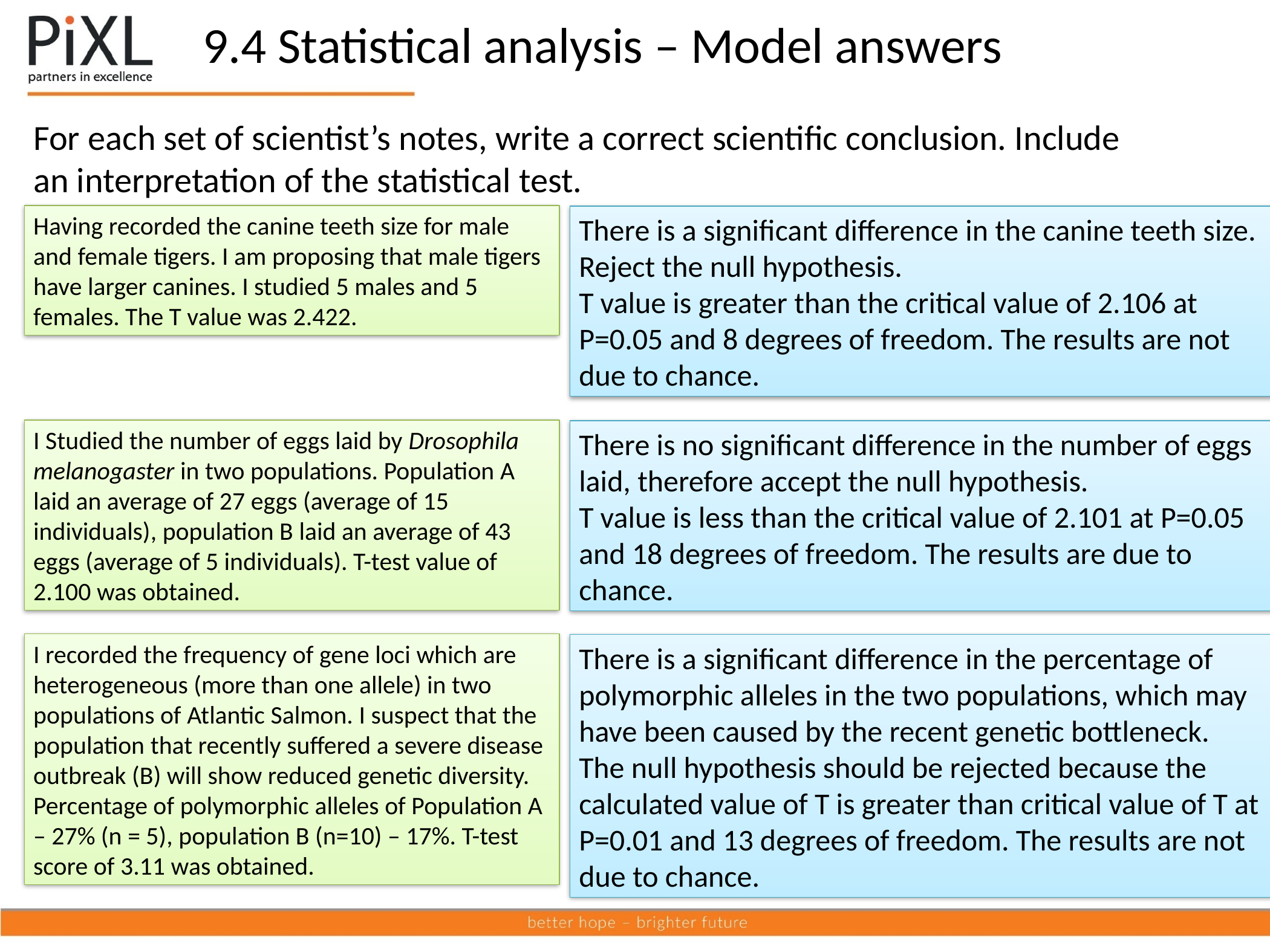

9.4 Statistical analysis – Model answers
For each set of scientist’s notes, write a correct scientific conclusion. Include an interpretation of the statistical test.
Having recorded the canine teeth size for male and female tigers. I am proposing that male tigers have larger canines. I studied 5 males and 5 females. The T value was 2.422.
There is a significant difference in the canine teeth size. Reject the null hypothesis.
T value is greater than the critical value of 2.106 at P=0.05 and 8 degrees of freedom. The results are not due to chance.
I Studied the number of eggs laid by Drosophila melanogaster in two populations. Population A laid an average of 27 eggs (average of 15 individuals), population B laid an average of 43 eggs (average of 5 individuals). T-test value of 2.100 was obtained.
There is no significant difference in the number of eggs laid, therefore accept the null hypothesis.
T value is less than the critical value of 2.101 at P=0.05 and 18 degrees of freedom. The results are due to chance.
I recorded the frequency of gene loci which are heterogeneous (more than one allele) in two populations of Atlantic Salmon. I suspect that the population that recently suffered a severe disease outbreak (B) will show reduced genetic diversity. Percentage of polymorphic alleles of Population A – 27% (n = 5), population B (n=10) – 17%. T-test score of 3.11 was obtained.
There is a significant difference in the percentage of polymorphic alleles in the two populations, which may have been caused by the recent genetic bottleneck.
The null hypothesis should be rejected because the calculated value of T is greater than critical value of T at P=0.01 and 13 degrees of freedom. The results are not due to chance.